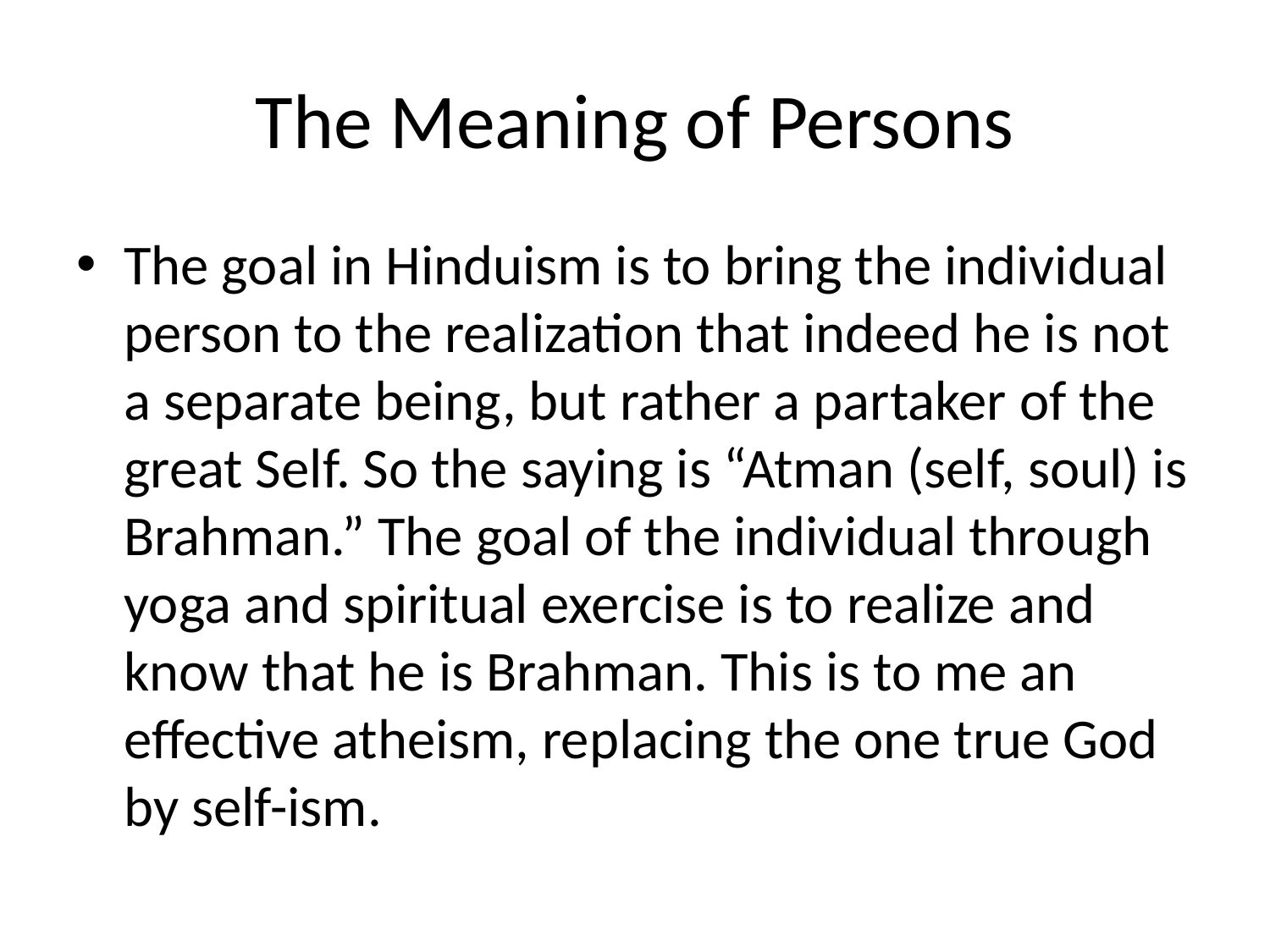

# The Meaning of Persons
The goal in Hinduism is to bring the individual person to the realization that indeed he is not a separate being, but rather a partaker of the great Self. So the saying is “Atman (self, soul) is Brahman.” The goal of the individual through yoga and spiritual exercise is to realize and know that he is Brahman. This is to me an effective atheism, replacing the one true God by self-ism.